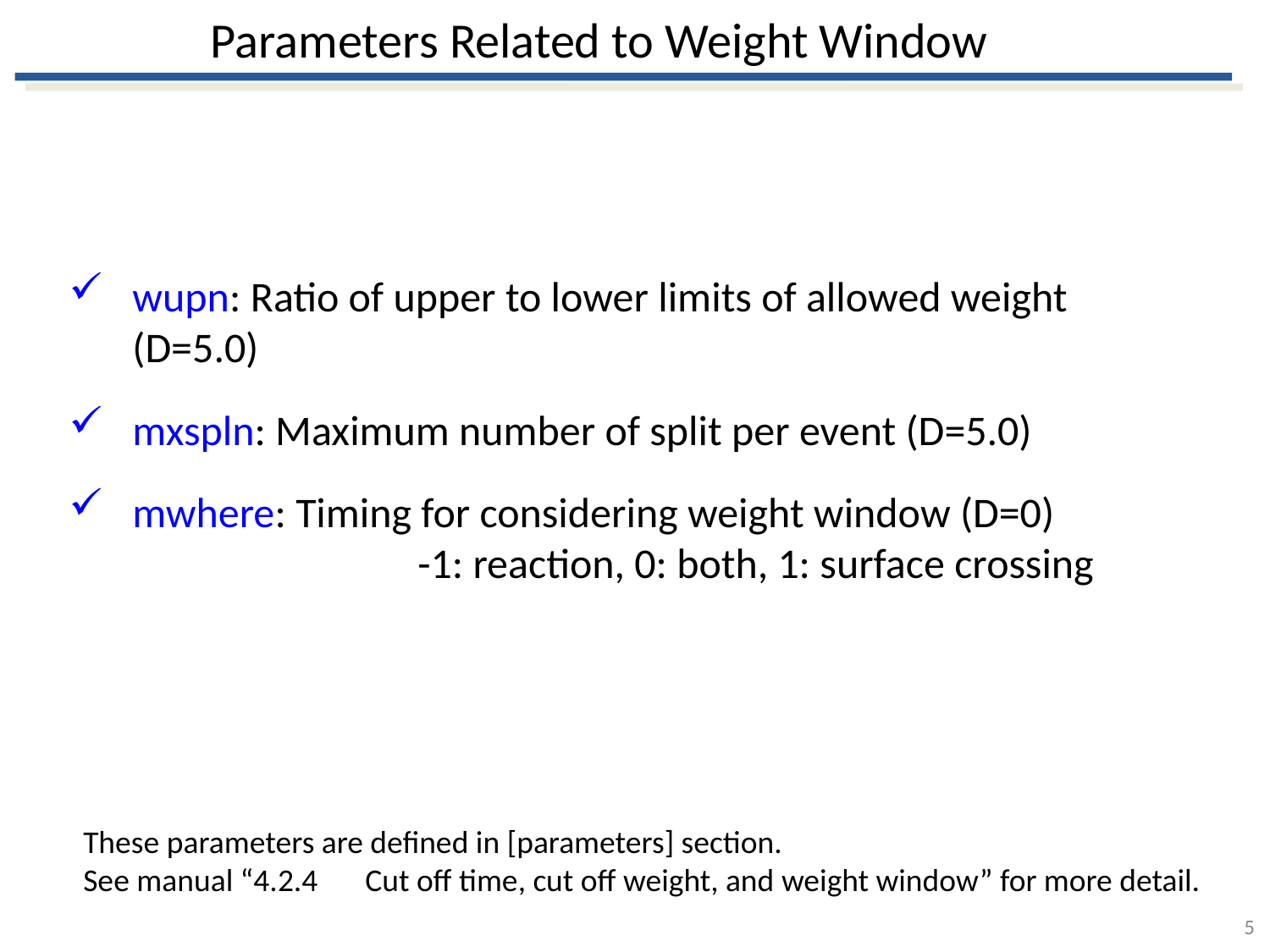

# Parameters Related to Weight Window

wupn: Ratio of upper to lower limits of allowed weight (D=5.0)
mxspln: Maximum number of split per event (D=5.0)
mwhere: Timing for considering weight window (D=0)
　　　　　　　　-1: reaction, 0: both, 1: surface crossing
These parameters are defined in [parameters] section.
See manual “4.2.4　Cut off time, cut off weight, and weight window” for more detail.
5